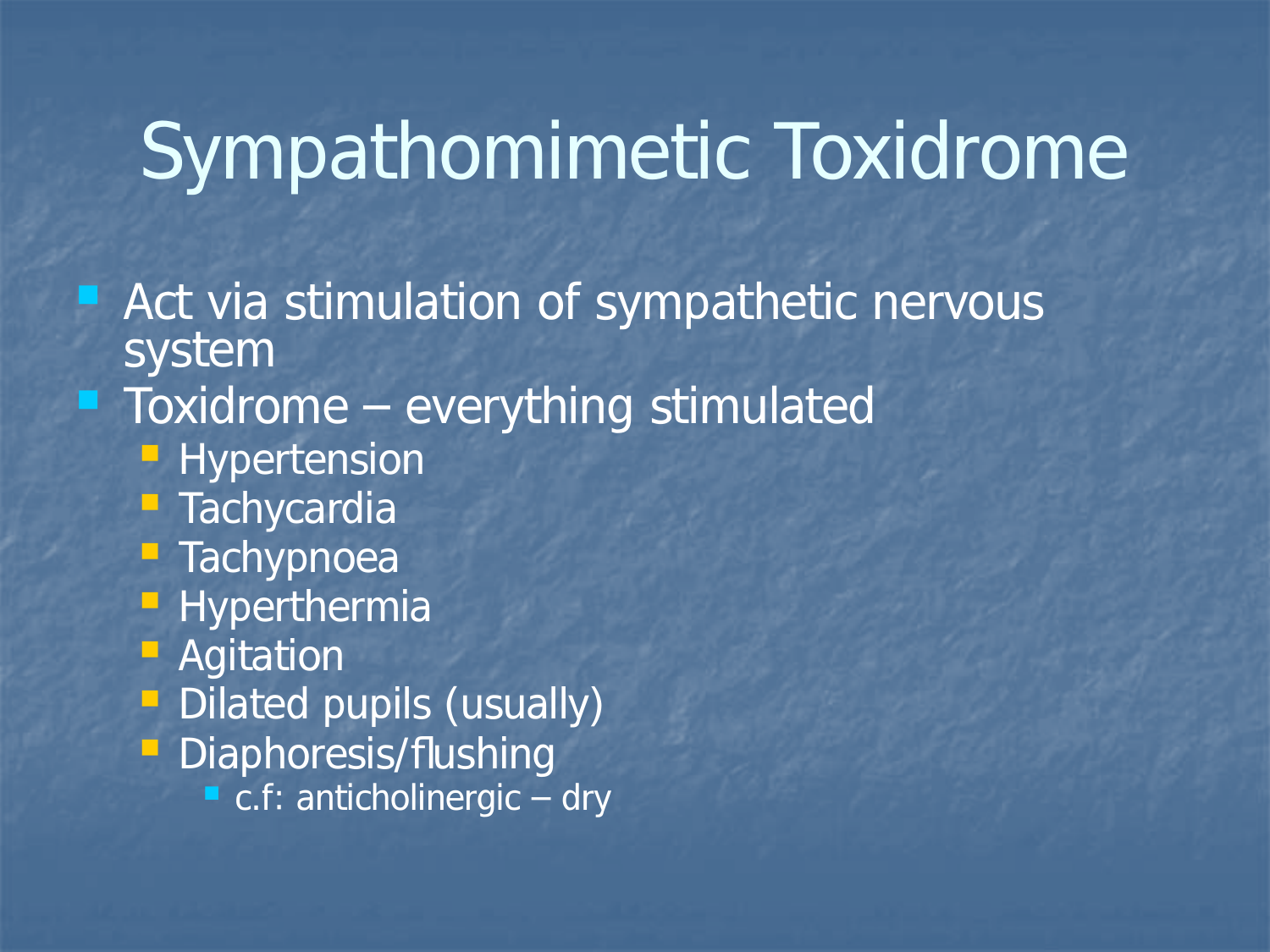

Sympathomimetic Toxidrome
Act via stimulation of sympathetic nervous system
Toxidrome – everything stimulated
Hypertension
Tachycardia
Tachypnoea
Hyperthermia
Agitation
Dilated pupils (usually)
Diaphoresis/flushing
c.f: anticholinergic – dry